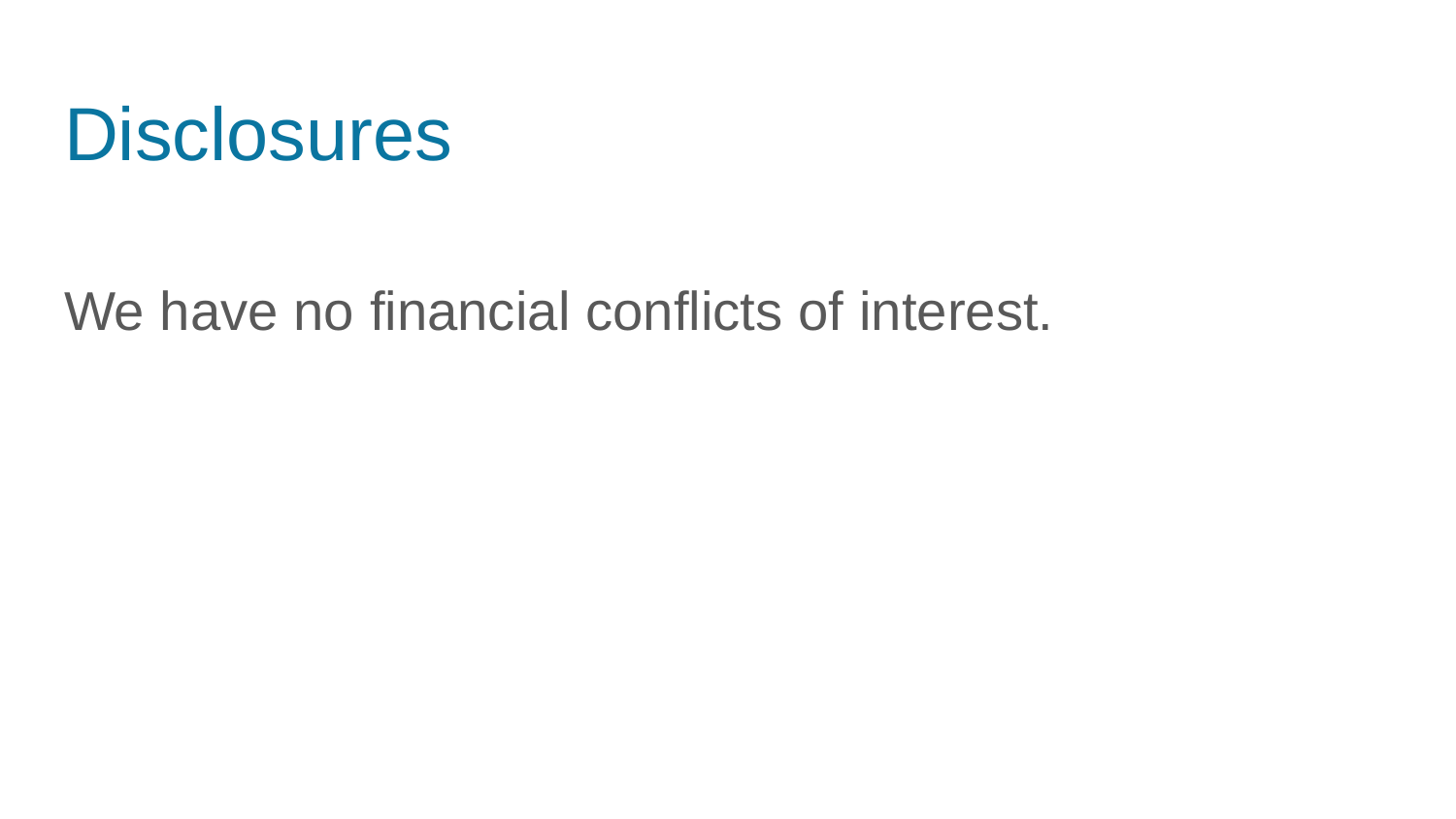

# Disclosures

We have no financial conflicts of interest.